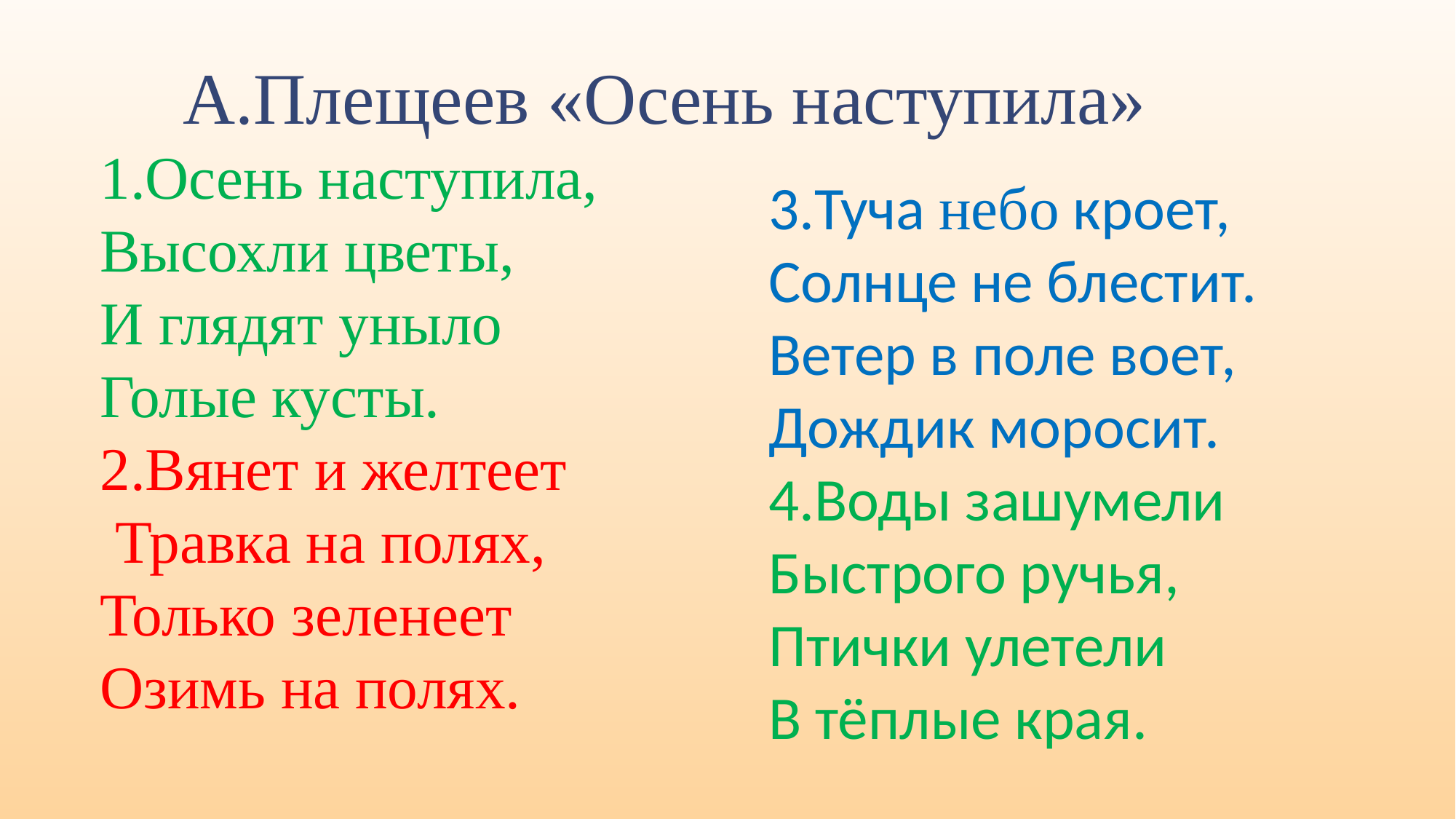

А.Плещеев «Осень наступила»
1.Осень наступила,
Высохли цветы,
И глядят уныло
Голые кусты.
2.Вянет и желтеет
 Травка на полях,
Только зеленеет
Озимь на полях.
3.Туча небо кроет,
Солнце не блестит.
Ветер в поле воет,
Дождик моросит.
4.Воды зашумели
Быстрого ручья,
Птички улетели
В тёплые края.